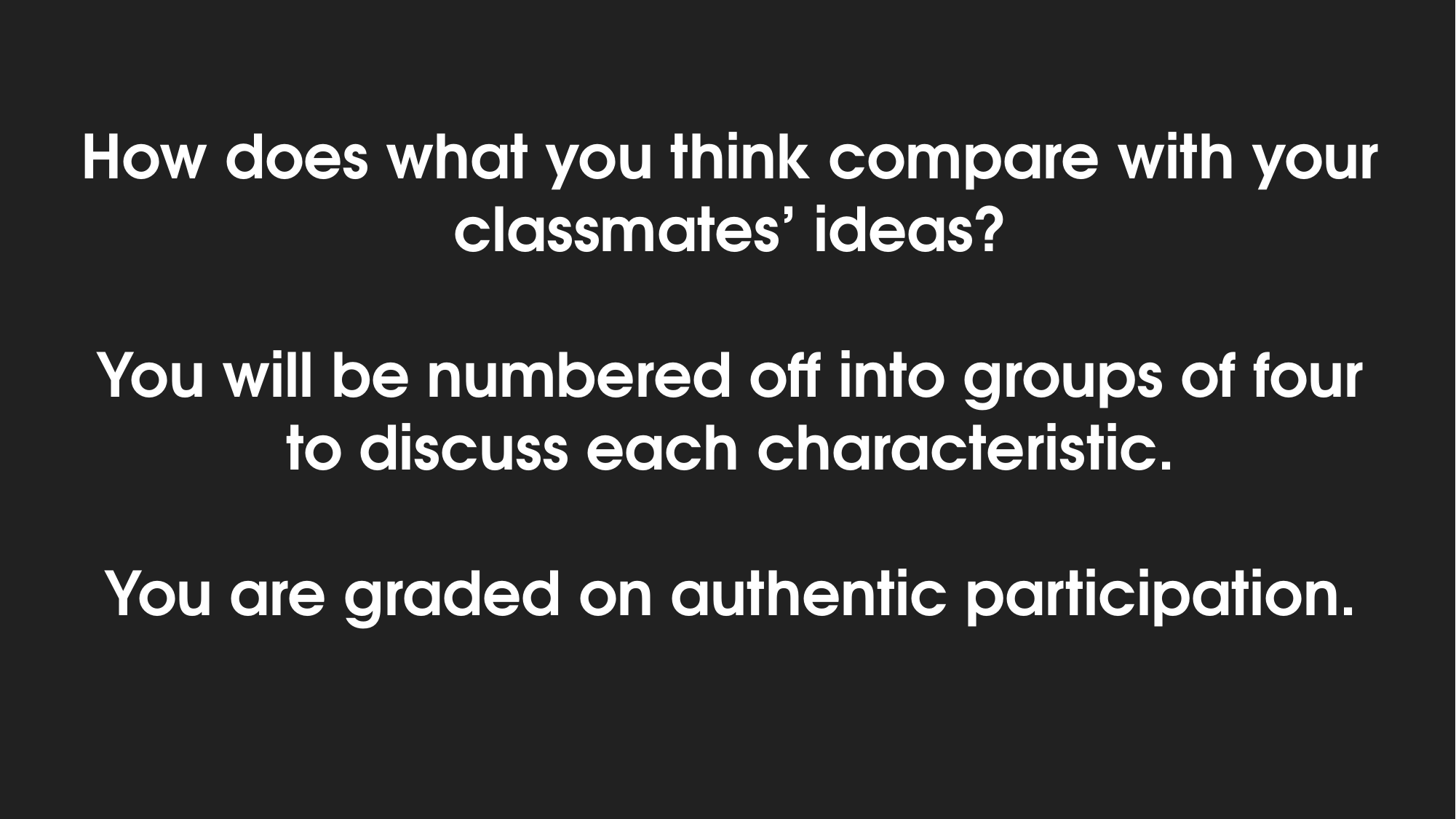

How does what you think compare with your classmates’ ideas?

You will be numbered off into groups of four to discuss each characteristic.

You are graded on authentic participation.